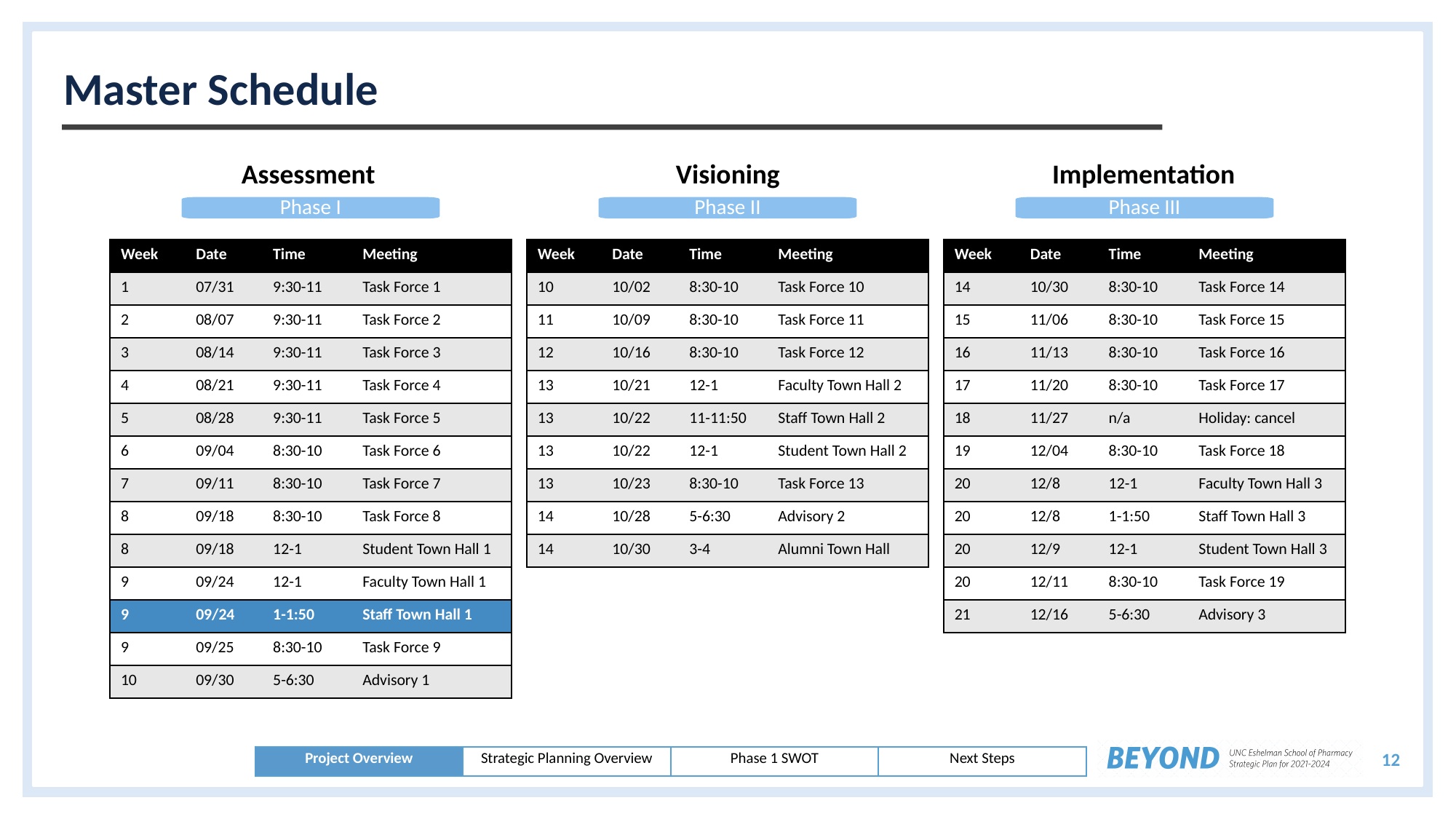

# Master Schedule

Assessment
Phase I
Visioning
Phase II
Implementation
Phase III
| Week | Date | Time | Meeting |
| --- | --- | --- | --- |
| 1 | 07/31 | 9:30-11 | Task Force 1 |
| 2 | 08/07 | 9:30-11 | Task Force 2 |
| 3 | 08/14 | 9:30-11 | Task Force 3 |
| 4 | 08/21 | 9:30-11 | Task Force 4 |
| 5 | 08/28 | 9:30-11 | Task Force 5 |
| 6 | 09/04 | 8:30-10 | Task Force 6 |
| 7 | 09/11 | 8:30-10 | Task Force 7 |
| 8 | 09/18 | 8:30-10 | Task Force 8 |
| 8 | 09/18 | 12-1 | Student Town Hall 1 |
| 9 | 09/24 | 12-1 | Faculty Town Hall 1 |
| 9 | 09/24 | 1-1:50 | Staff Town Hall 1 |
| 9 | 09/25 | 8:30-10 | Task Force 9 |
| 10 | 09/30 | 5-6:30 | Advisory 1 |
| Week | Date | Time | Meeting |
| --- | --- | --- | --- |
| 14 | 10/30 | 8:30-10 | Task Force 14 |
| 15 | 11/06 | 8:30-10 | Task Force 15 |
| 16 | 11/13 | 8:30-10 | Task Force 16 |
| 17 | 11/20 | 8:30-10 | Task Force 17 |
| 18 | 11/27 | n/a | Holiday: cancel |
| 19 | 12/04 | 8:30-10 | Task Force 18 |
| 20 | 12/8 | 12-1 | Faculty Town Hall 3 |
| 20 | 12/8 | 1-1:50 | Staff Town Hall 3 |
| 20 | 12/9 | 12-1 | Student Town Hall 3 |
| 20 | 12/11 | 8:30-10 | Task Force 19 |
| 21 | 12/16 | 5-6:30 | Advisory 3 |
| Week | Date | Time | Meeting |
| --- | --- | --- | --- |
| 10 | 10/02 | 8:30-10 | Task Force 10 |
| 11 | 10/09 | 8:30-10 | Task Force 11 |
| 12 | 10/16 | 8:30-10 | Task Force 12 |
| 13 | 10/21 | 12-1 | Faculty Town Hall 2 |
| 13 | 10/22 | 11-11:50 | Staff Town Hall 2 |
| 13 | 10/22 | 12-1 | Student Town Hall 2 |
| 13 | 10/23 | 8:30-10 | Task Force 13 |
| 14 | 10/28 | 5-6:30 | Advisory 2 |
| 14 | 10/30 | 3-4 | Alumni Town Hall |